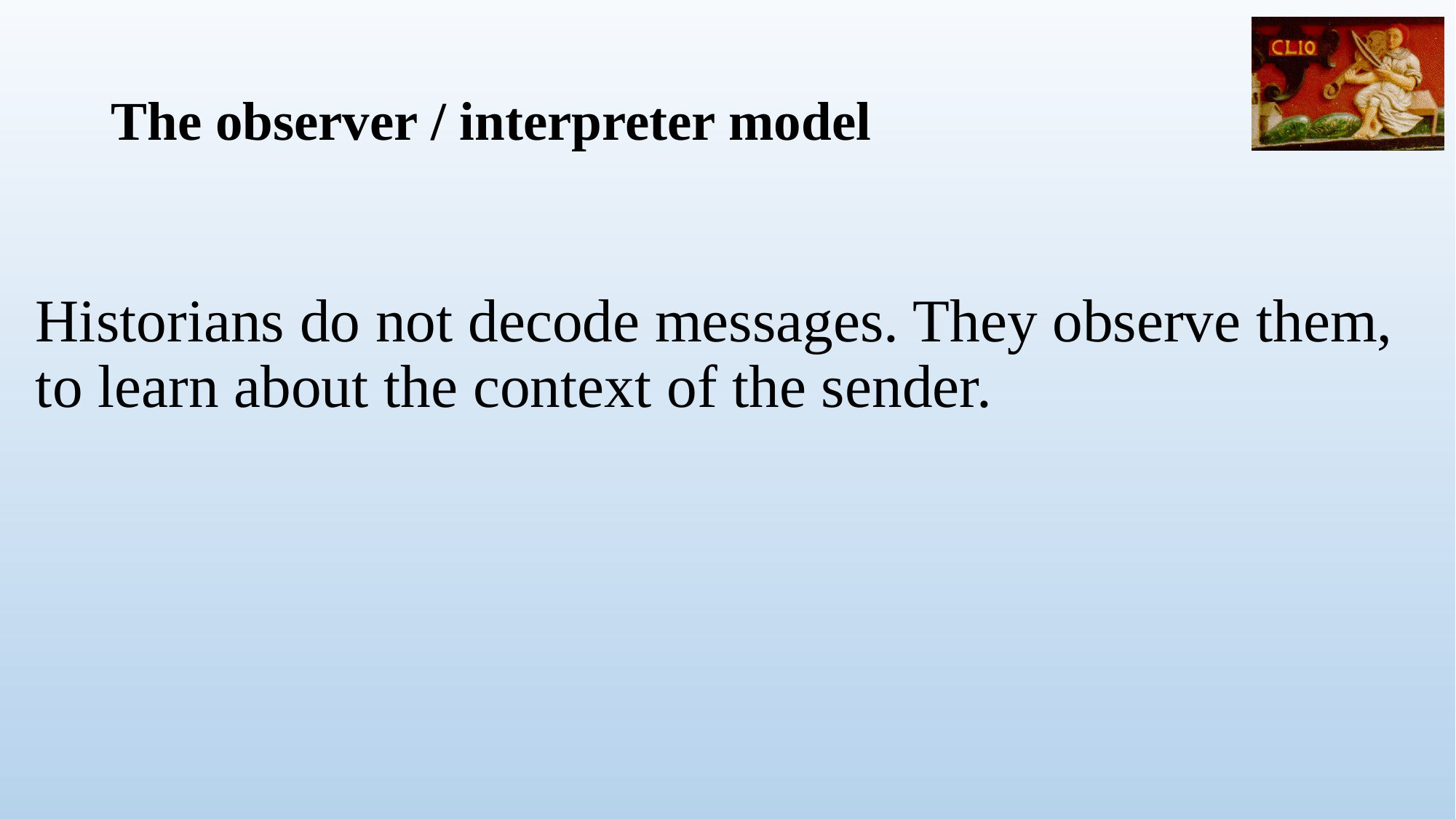

# The observer / interpreter model

Historians do not decode messages. They observe them, to learn about the context of the sender.